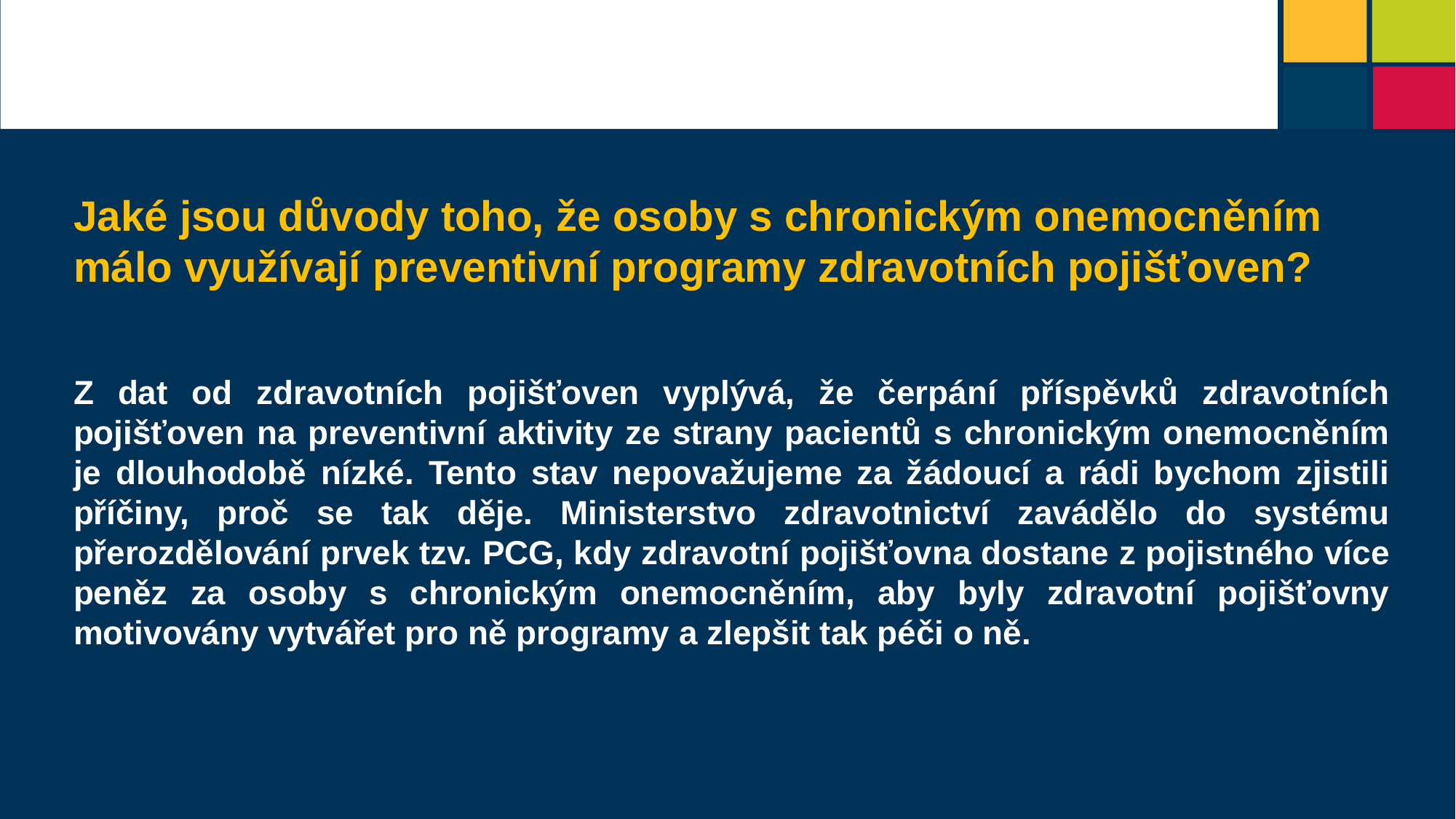

Jaké jsou důvody toho, že osoby s chronickým onemocněním málo využívají preventivní programy zdravotních pojišťoven?

Z dat od zdravotních pojišťoven vyplývá, že čerpání příspěvků zdravotních pojišťoven na preventivní aktivity ze strany pacientů s chronickým onemocněním je dlouhodobě nízké. Tento stav nepovažujeme za žádoucí a rádi bychom zjistili příčiny, proč se tak děje. Ministerstvo zdravotnictví zavádělo do systému přerozdělování prvek tzv. PCG, kdy zdravotní pojišťovna dostane z pojistného více peněz za osoby s chronickým onemocněním, aby byly zdravotní pojišťovny motivovány vytvářet pro ně programy a zlepšit tak péči o ně.